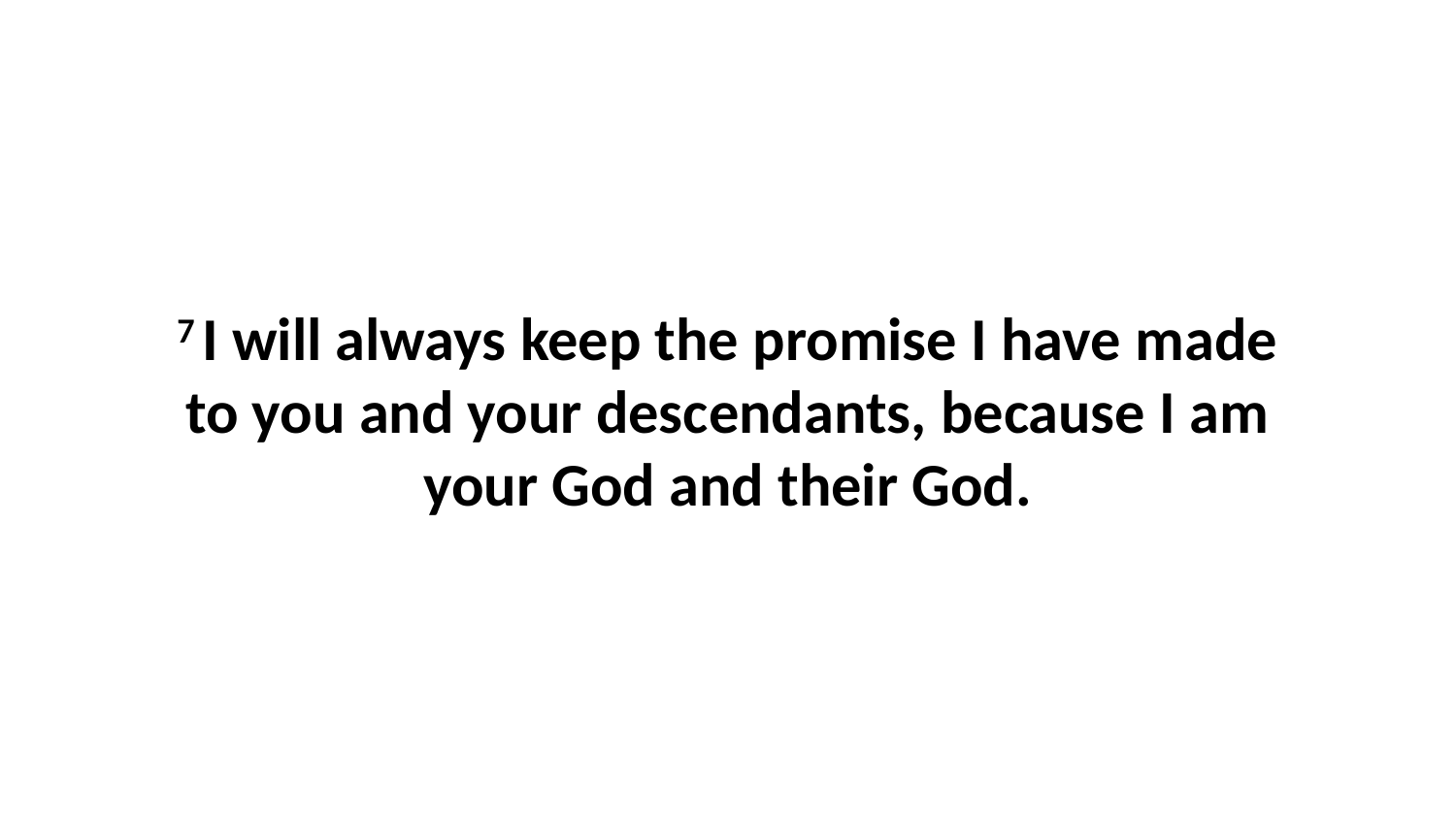

7 I will always keep the promise I have made to you and your descendants, because I am your God and their God.